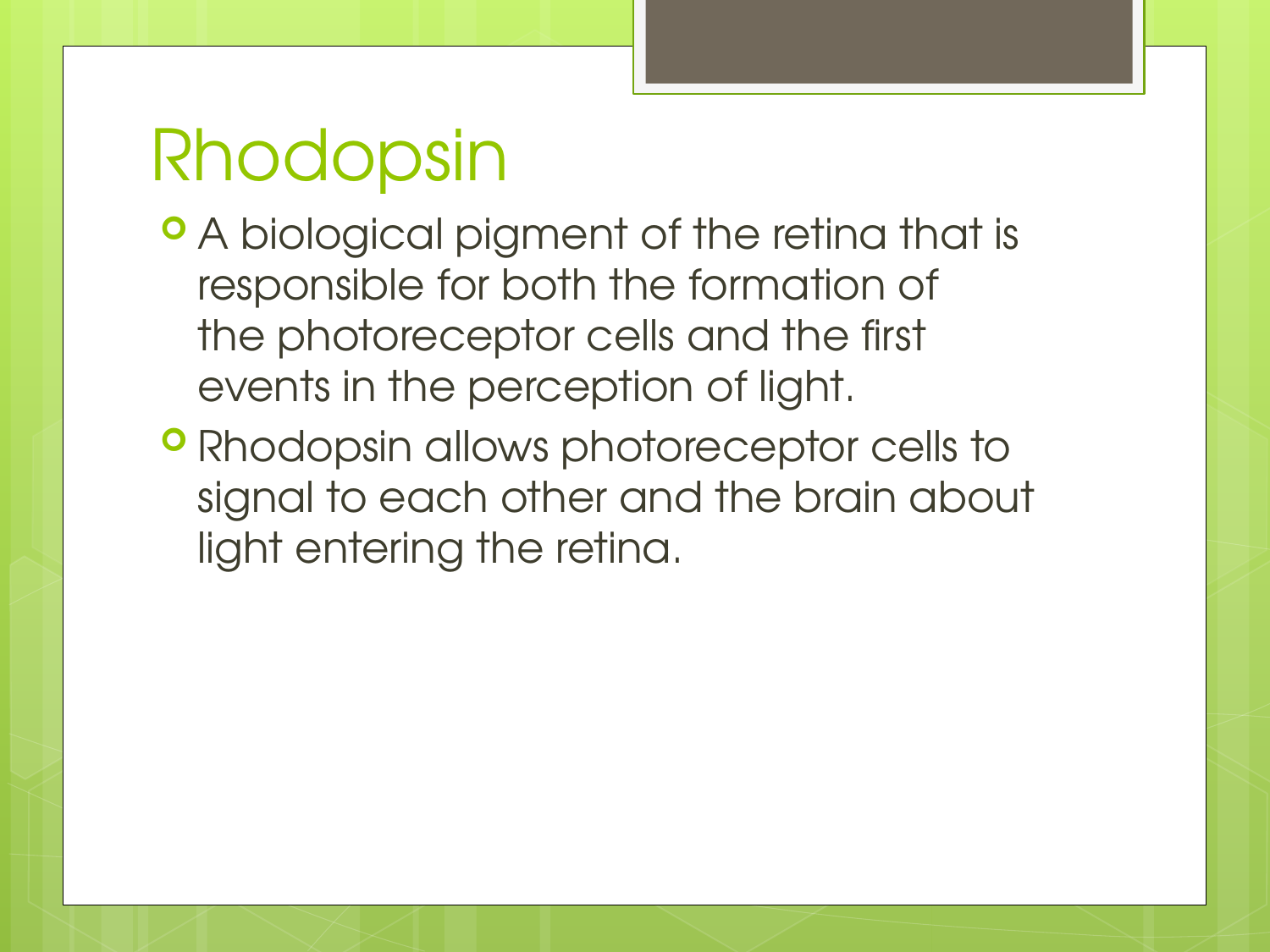

# Rhodopsin
A biological pigment of the retina that is responsible for both the formation of the photoreceptor cells and the first events in the perception of light.
Rhodopsin allows photoreceptor cells to signal to each other and the brain about light entering the retina.